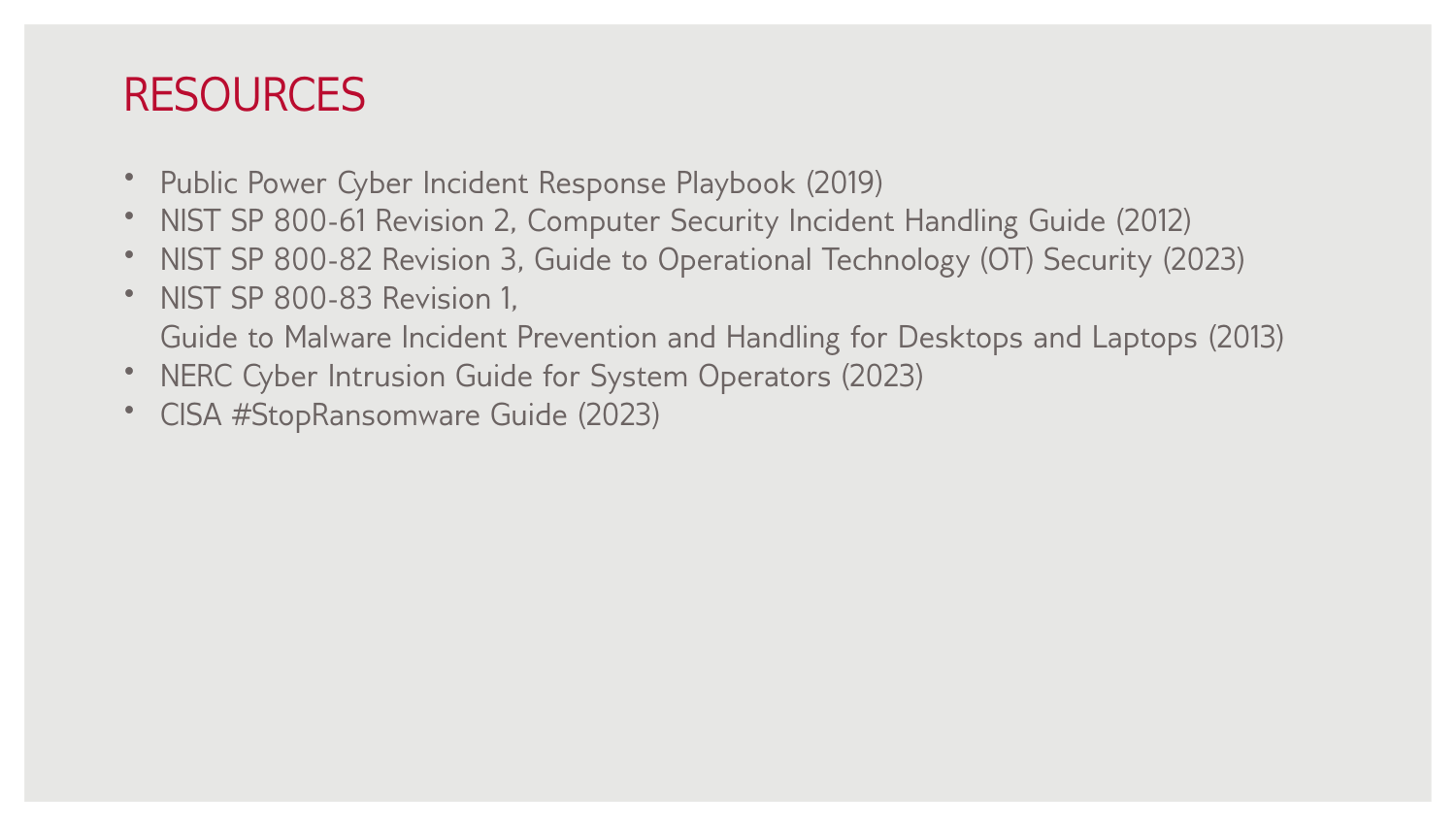

# RESOURCES
Public Power Cyber Incident Response Playbook (2019)
NIST SP 800-61 Revision 2, Computer Security Incident Handling Guide (2012)
NIST SP 800-82 Revision 3, Guide to Operational Technology (OT) Security (2023)
NIST SP 800-83 Revision 1, Guide to Malware Incident Prevention and Handling for Desktops and Laptops (2013)
NERC Cyber Intrusion Guide for System Operators (2023)
CISA #StopRansomware Guide (2023)